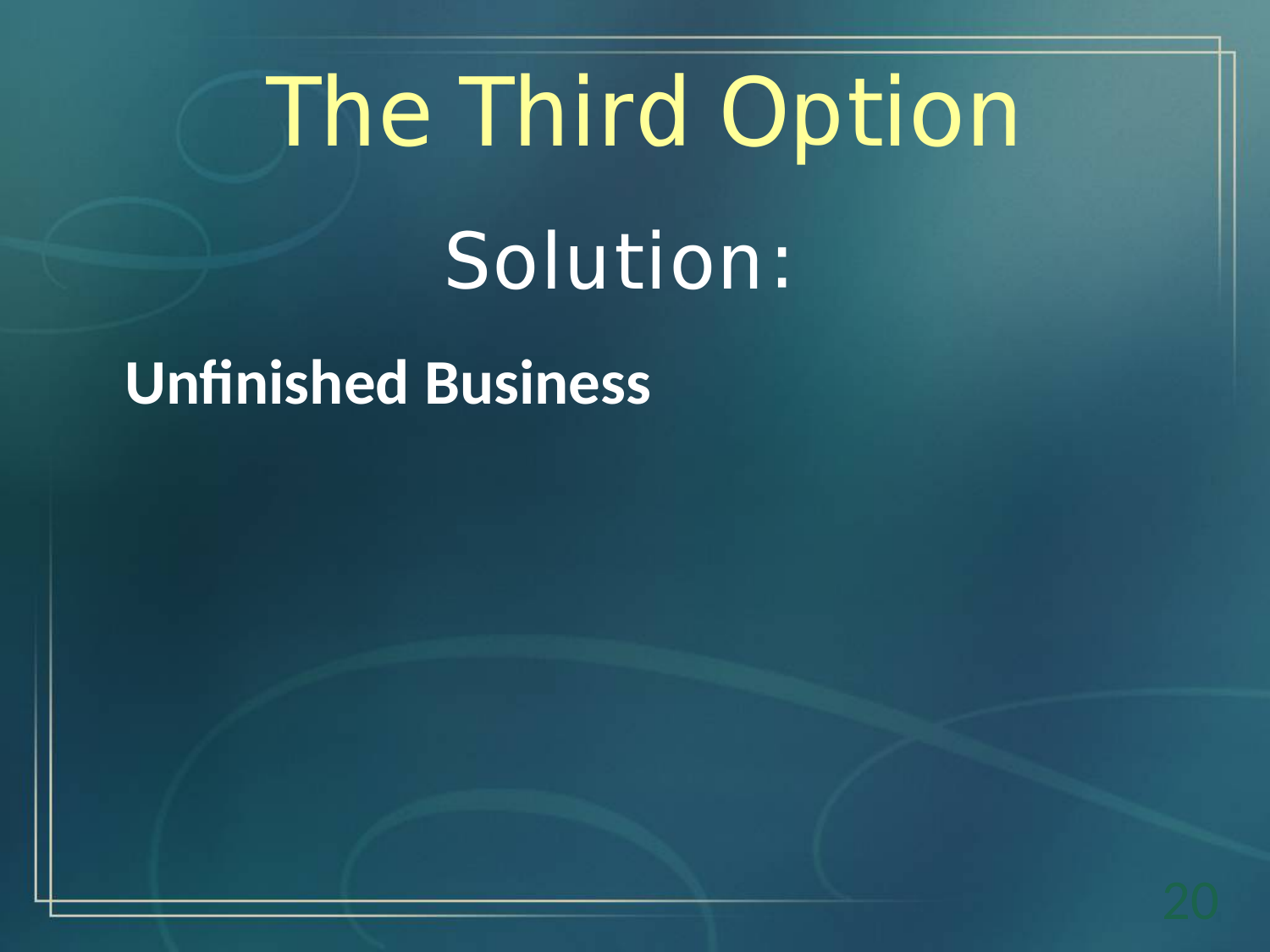

The Third Option
Solution:

Unfinished Business
20